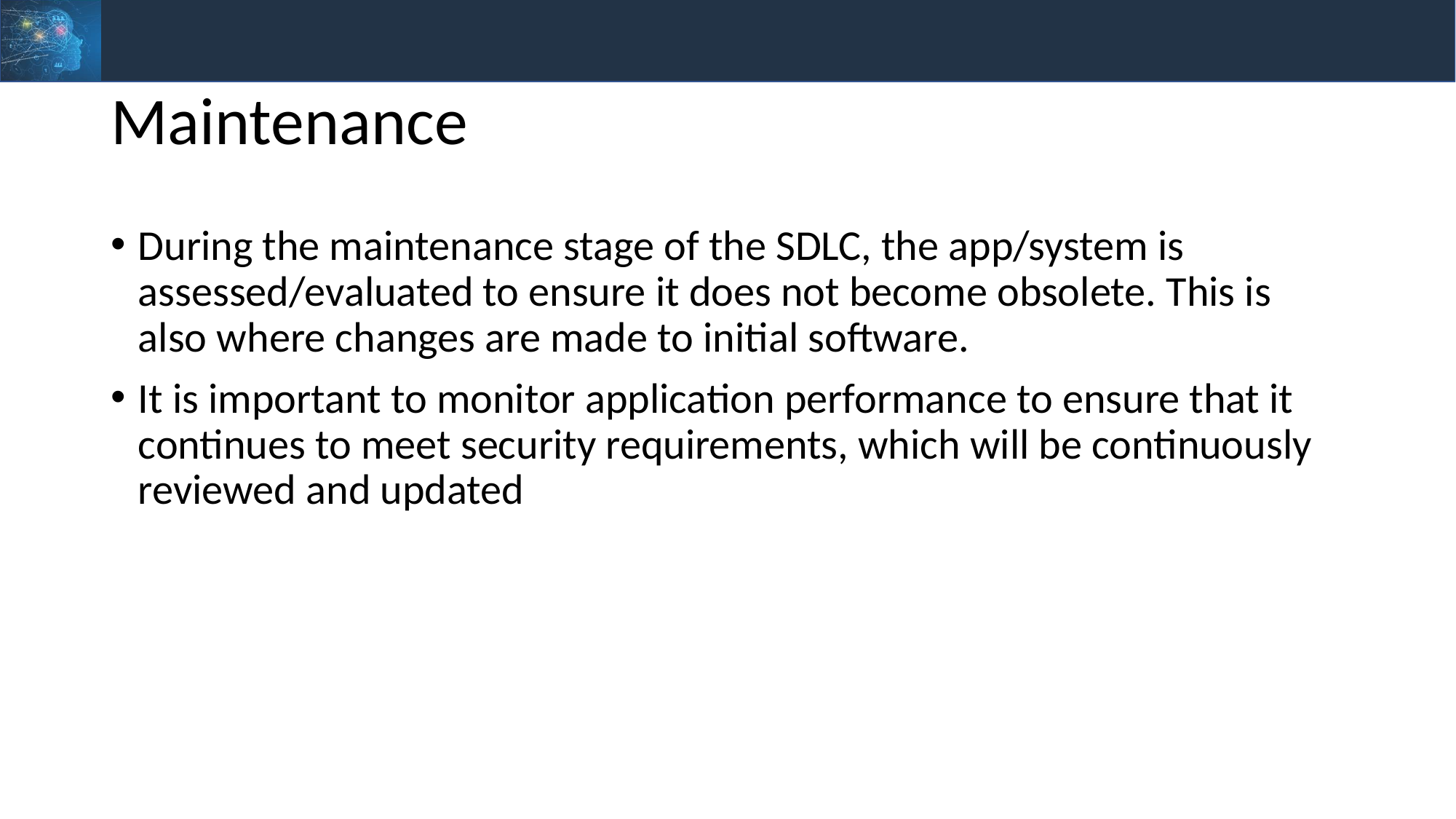

# Maintenance
During the maintenance stage of the SDLC, the app/system is assessed/evaluated to ensure it does not become obsolete. This is also where changes are made to initial software.
It is important to monitor application performance to ensure that it continues to meet security requirements, which will be continuously reviewed and updated